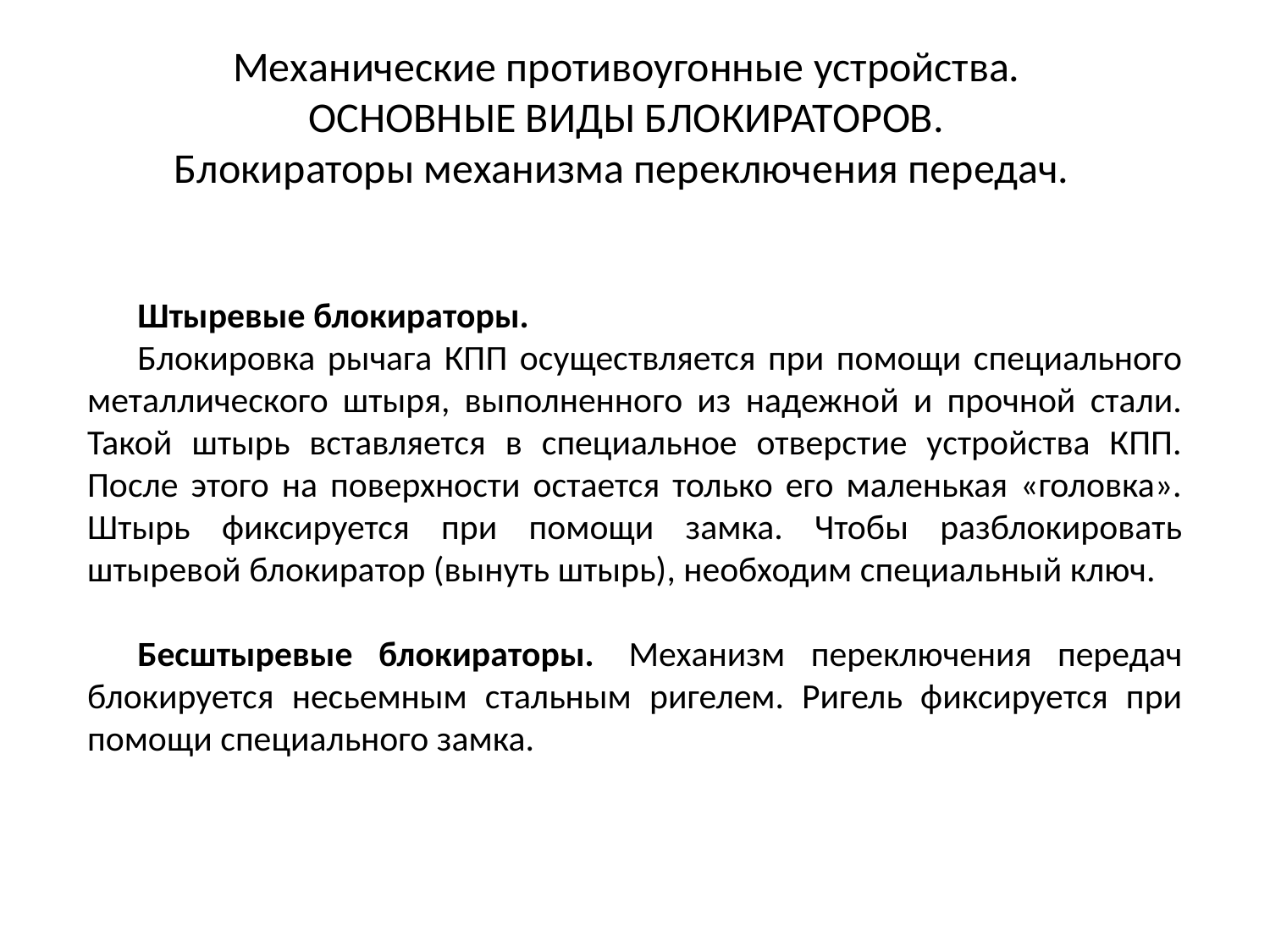

# Механические противоугонные устройства. ОСНОВНЫЕ ВИДЫ БЛОКИРАТОРОВ. Блокираторы механизма переключения передач.
Штыревые блокираторы.
Блокировка рычага КПП осуществляется при помощи специального металлического штыря, выполненного из надежной и прочной стали. Такой штырь вставляется в специальное отверстие устройства КПП. После этого на поверхности остается только его маленькая «головка». Штырь фиксируется при помощи замка. Чтобы разблокировать штыревой блокиратор (вынуть штырь), необходим специальный ключ.

Бесштыревые блокираторы.  Механизм переключения передач блокируется несьемным стальным ригелем. Ригель фиксируется при помощи специального замка.